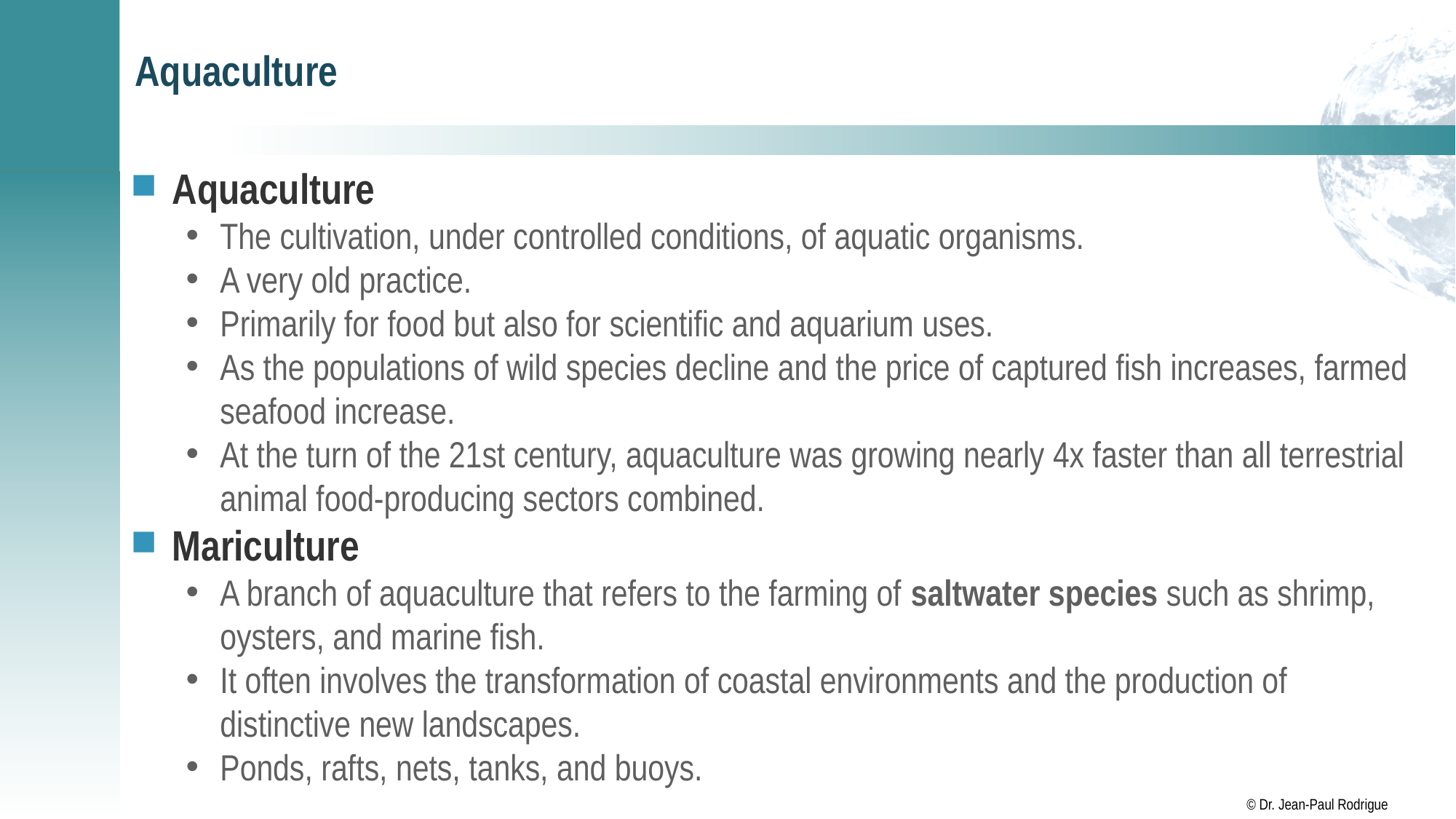

# Aquaculture
Aquaculture
The cultivation, under controlled conditions, of aquatic organisms.
A very old practice.
Primarily for food but also for scientific and aquarium uses.
As the populations of wild species decline and the price of captured fish increases, farmed seafood increase.
At the turn of the 21st century, aquaculture was growing nearly 4x faster than all terrestrial animal food-producing sectors combined.
Mariculture
A branch of aquaculture that refers to the farming of saltwater species such as shrimp, oysters, and marine fish.
It often involves the transformation of coastal environments and the production of distinctive new landscapes.
Ponds, rafts, nets, tanks, and buoys.